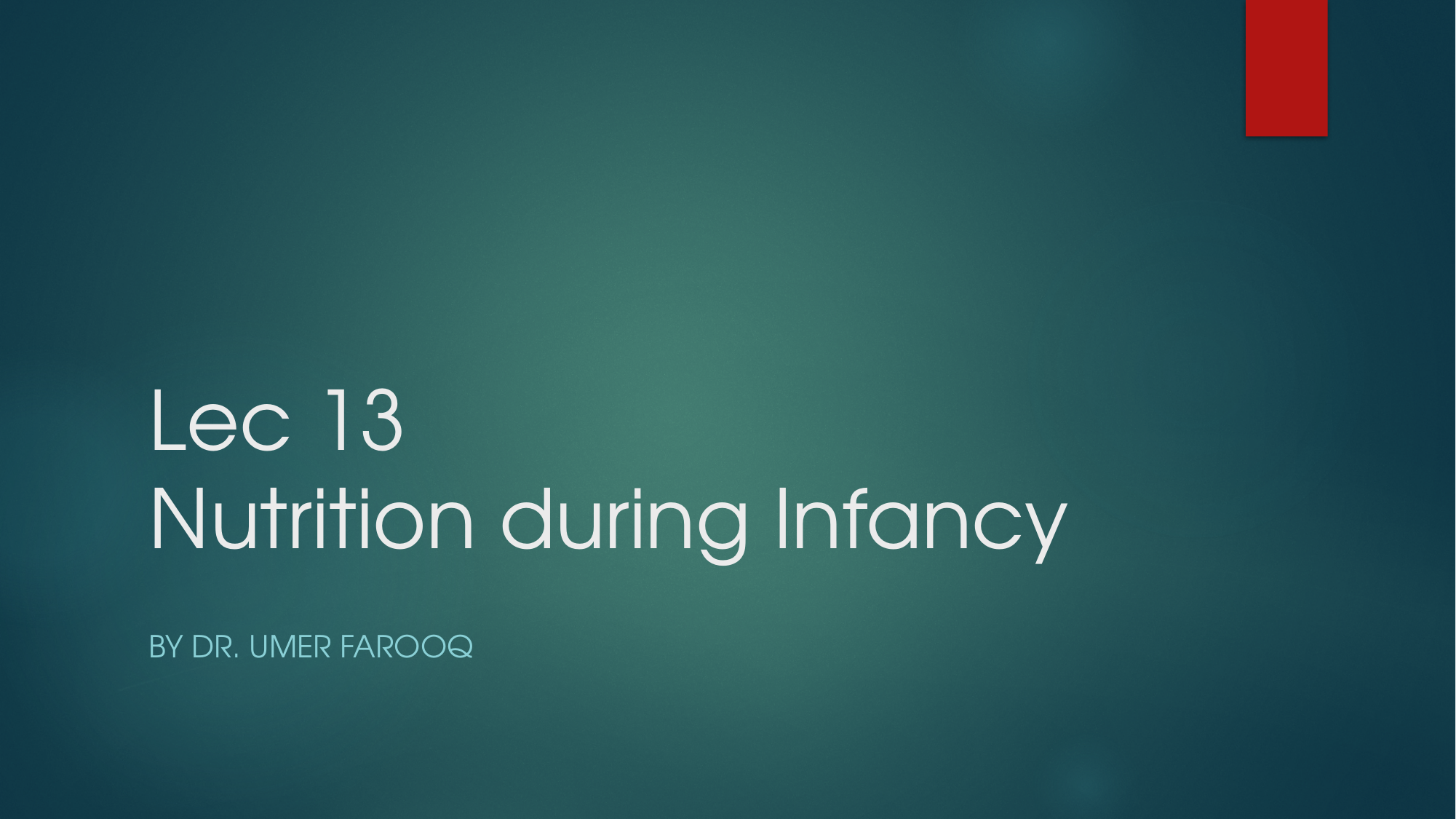

# Lec 13 Nutrition during Infancy

By dr. Umer farooq